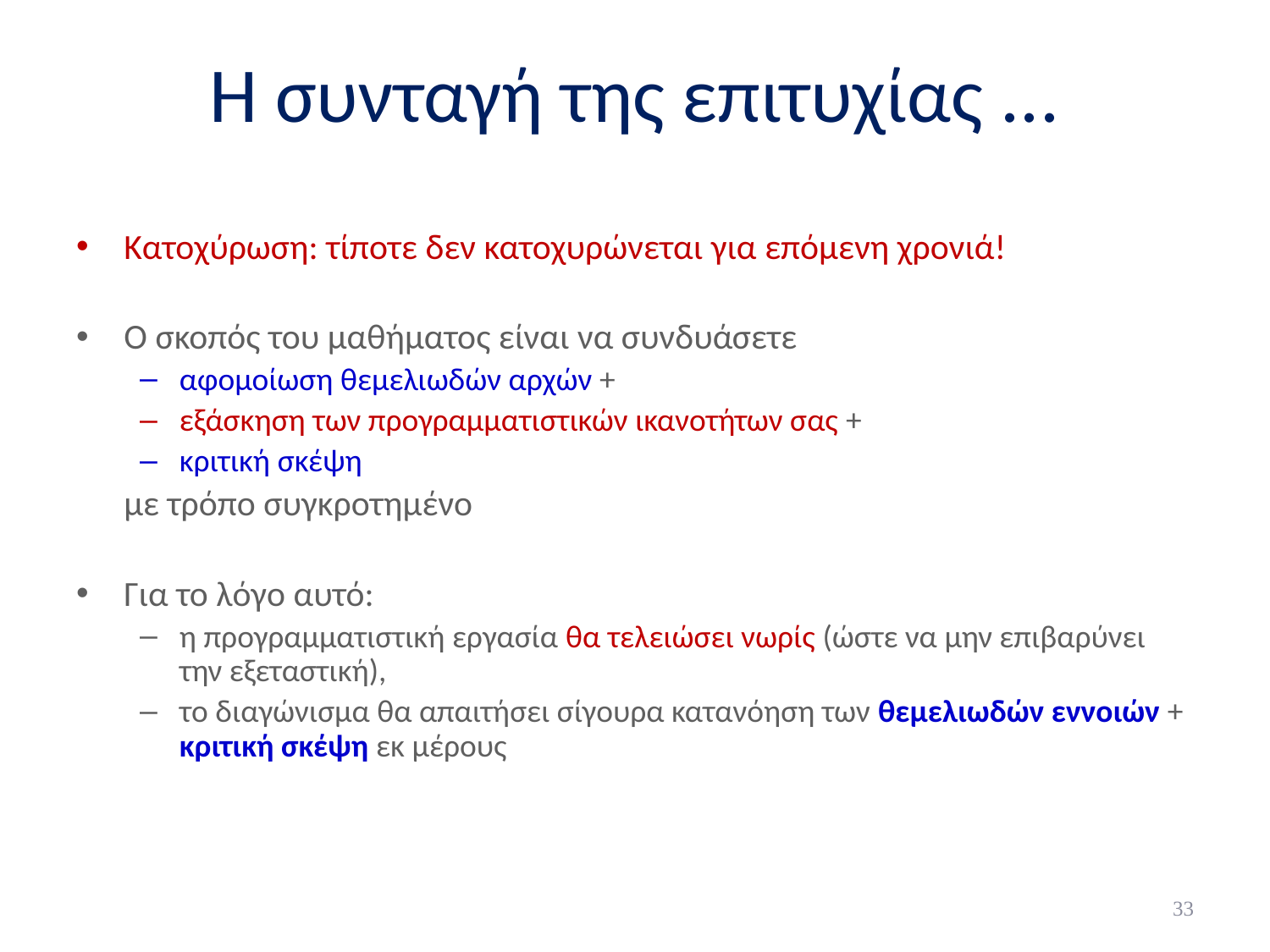

# Η συνταγή της επιτυχίας ...
Κατοχύρωση: τίποτε δεν κατοχυρώνεται για επόμενη χρονιά!

Ο σκοπός του μαθήματος είναι να συνδυάσετε
αφομοίωση θεμελιωδών αρχών +
εξάσκηση των προγραμματιστικών ικανοτήτων σας +
κριτική σκέψη
	με τρόπο συγκροτημένο

Για το λόγο αυτό:
η προγραμματιστική εργασία θα τελειώσει νωρίς (ώστε να μην επιβαρύνει την εξεταστική),
το διαγώνισμα θα απαιτήσει σίγουρα κατανόηση των θεμελιωδών εννοιών + κριτική σκέψη εκ μέρους
33